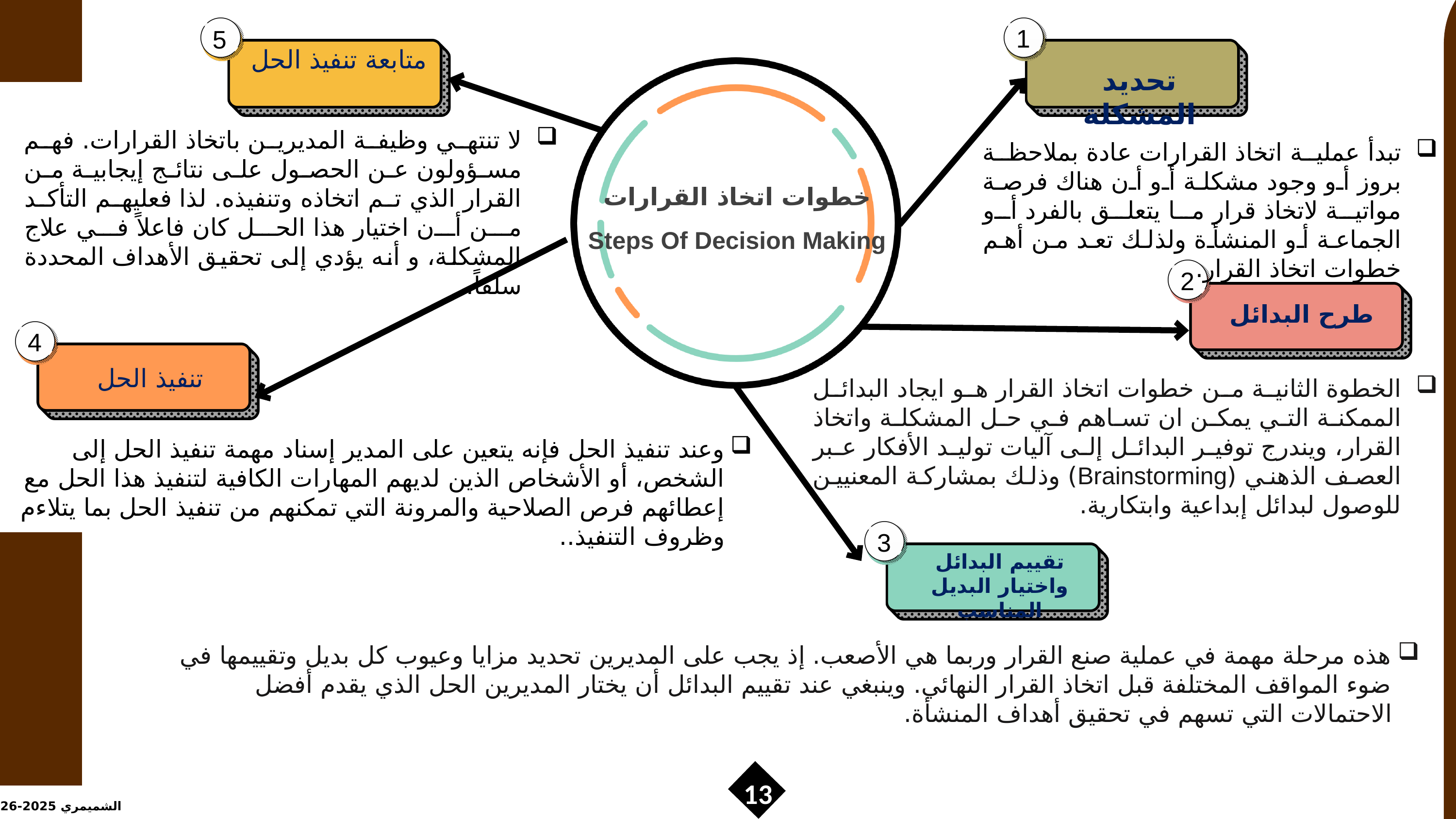

1
5

متابعة تنفيذ الحل

تحديد المشكلة

لا تنتهي وظيفة المديرين باتخاذ القرارات. فهم مسؤولون عن الحصول على نتائج إيجابية من القرار الذي تم اتخاذه وتنفيذه. لذا فعليهم التأكد من أن اختيار هذا الحل كان فاعلاً في علاج المشكلة، و أنه يؤدي إلى تحقيق الأهداف المحددة سلفاً.
تبدأ عملية اتخاذ القرارات عادة بملاحظة بروز أو وجود مشكلة أو أن هناك فرصة مواتية لاتخاذ قرار ما يتعلق بالفرد أو الجماعة أو المنشأة ولذلك تعد من أهم خطوات اتخاذ القرار.
خطوات اتخاذ القرارات
Steps Of Decision Making

2

طرح البدائل

4

تنفيذ الحل
الخطوة الثانية من خطوات اتخاذ القرار هو ايجاد البدائل الممكنة التي يمكن ان تساهم في حل المشكلة واتخاذ القرار، ويندرج توفير البدائل إلى آليات توليد الأفكار عبر العصف الذهني (Brainstorming) وذلك بمشاركة المعنيين للوصول لبدائل إبداعية وابتكارية.

وعند تنفيذ الحل فإنه يتعين على المدير إسناد مهمة تنفيذ الحل إلى الشخص، أو الأشخاص الذين لديهم المهارات الكافية لتنفيذ هذا الحل مع إعطائهم فرص الصلاحية والمرونة التي تمكنهم من تنفيذ الحل بما يتلاءم وظروف التنفيذ..

3

تقييم البدائل واختيار البديل المناسب
هذه مرحلة مهمة في عملية صنع القرار وربما هي الأصعب. إذ يجب على المديرين تحديد مزايا وعيوب كل بديل وتقييمها في ضوء المواقف المختلفة قبل اتخاذ القرار النهائي. وينبغي عند تقييم البدائل أن يختار المديرين الحل الذي يقدم أفضل الاحتمالات التي تسهم في تحقيق أهداف المنشأة.

13
الشميمري 2025-2026